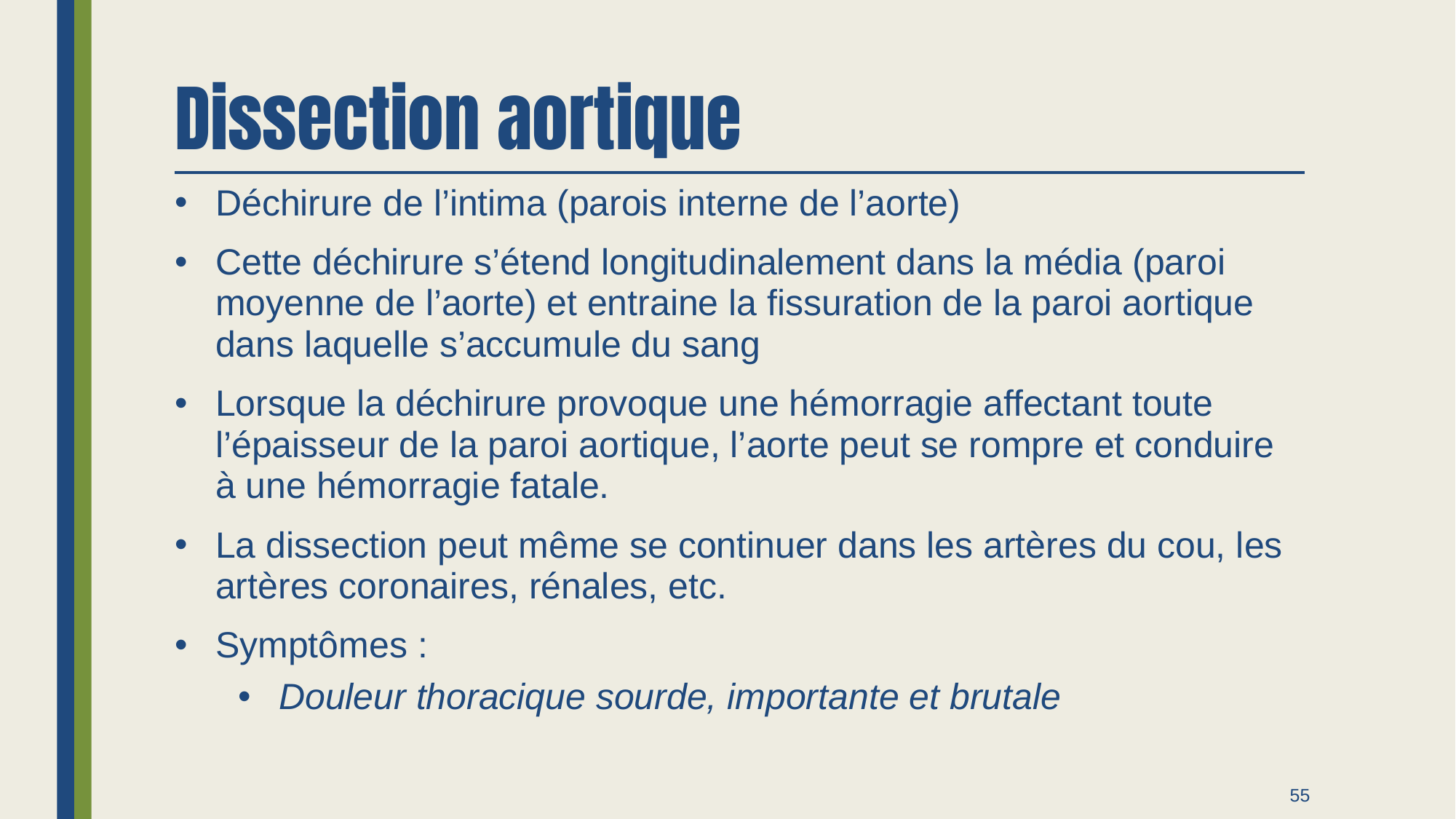

# Dissection aortique
Déchirure de l’intima (parois interne de l’aorte)
Cette déchirure s’étend longitudinalement dans la média (paroi moyenne de l’aorte) et entraine la fissuration de la paroi aortique dans laquelle s’accumule du sang
Lorsque la déchirure provoque une hémorragie affectant toute l’épaisseur de la paroi aortique, l’aorte peut se rompre et conduire à une hémorragie fatale.
La dissection peut même se continuer dans les artères du cou, les artères coronaires, rénales, etc.
Symptômes :
Douleur thoracique sourde, importante et brutale
55